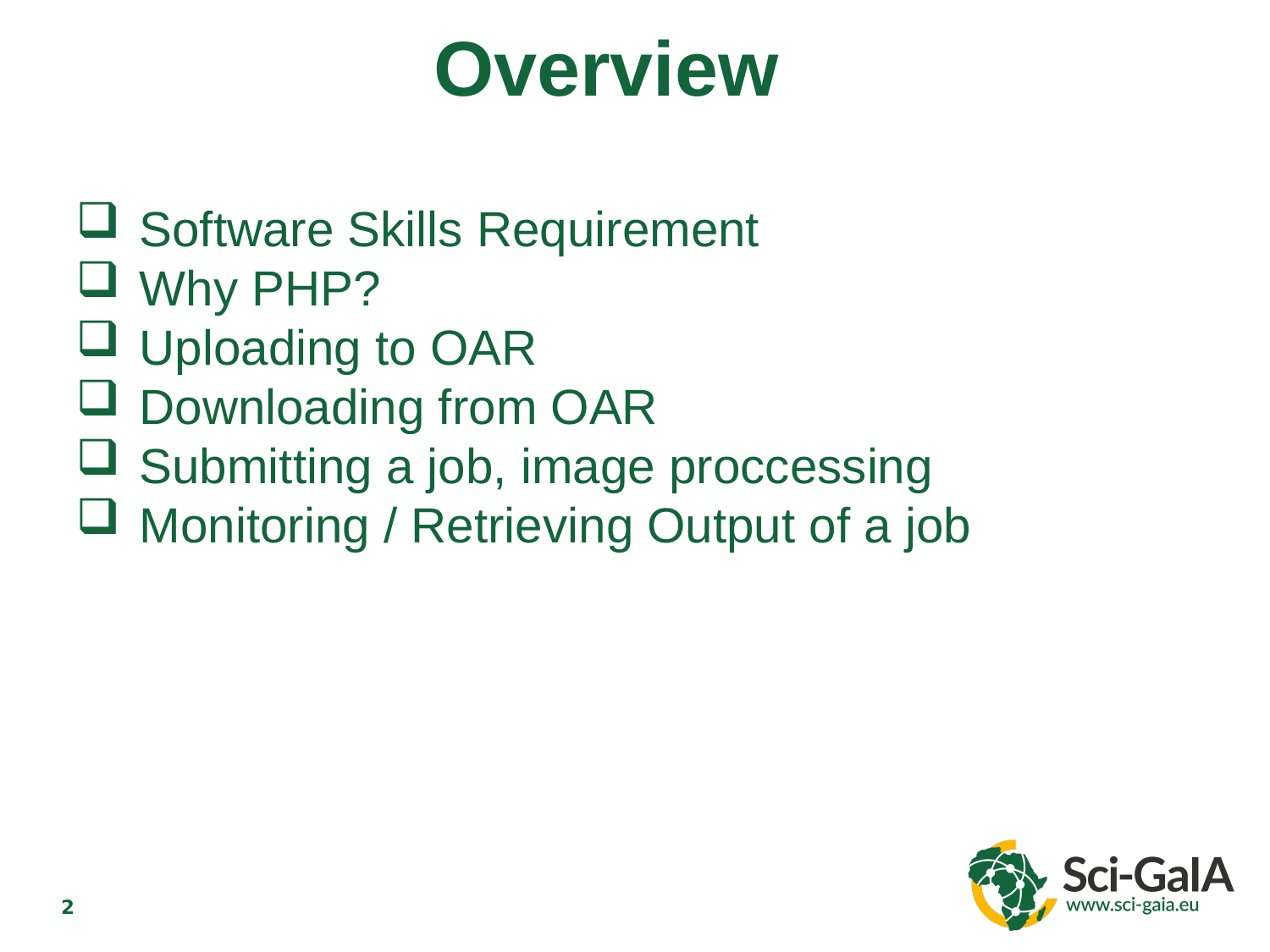

Overview
Software Skills Requirement
Why PHP?
Uploading to OAR
Downloading from OAR
Submitting a job, image proccessing
Monitoring / Retrieving Output of a job

2